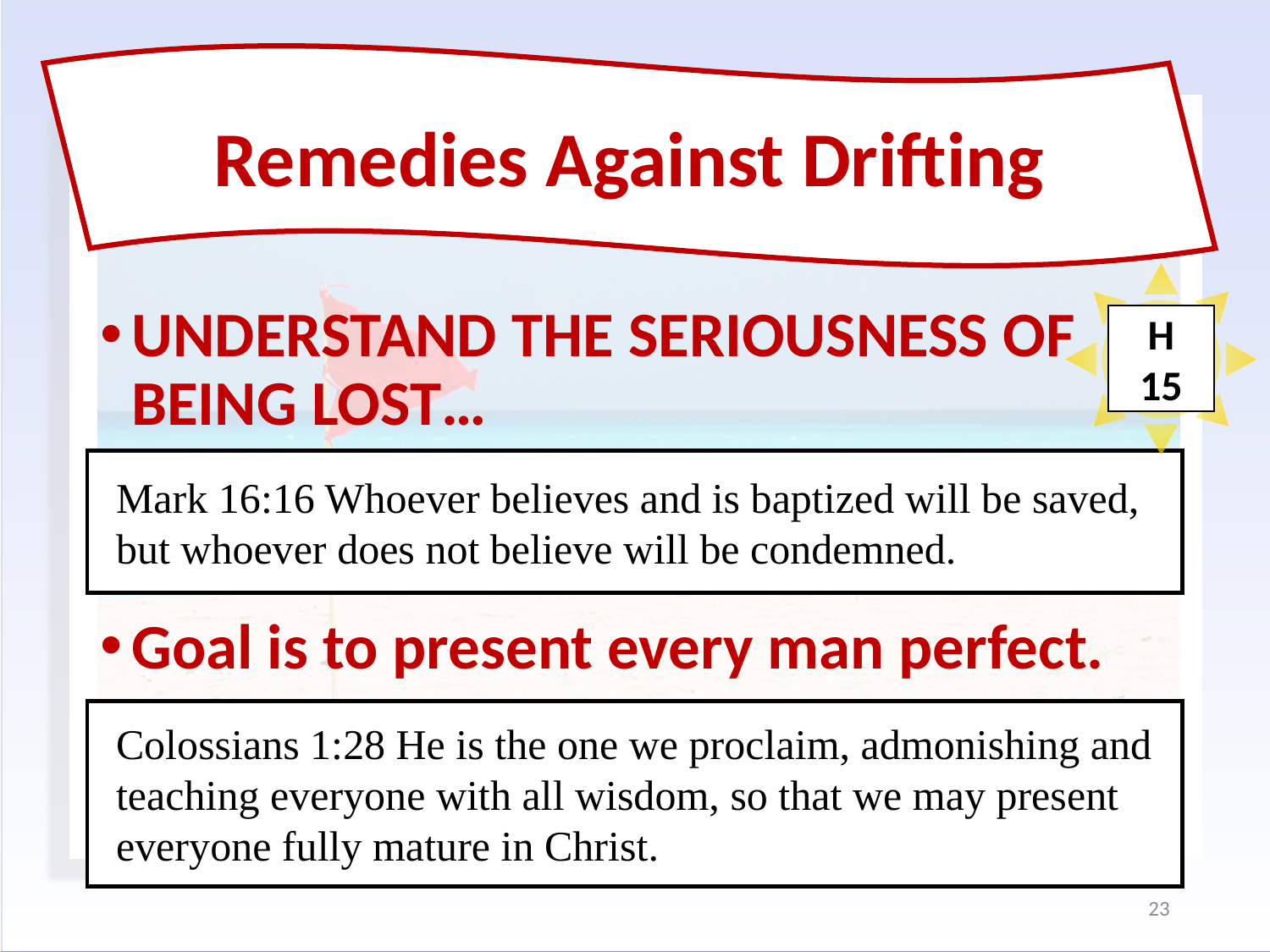

Remedies Against Drifting

UNDERSTAND THE SERIOUSNESS OF BEING LOST…

Goal is to present every man perfect.
H
15
Mark 16:16 Whoever believes and is baptized will be saved, but whoever does not believe will be condemned.
Colossians 1:28 He is the one we proclaim, admonishing and teaching everyone with all wisdom, so that we may present everyone fully mature in Christ.
23